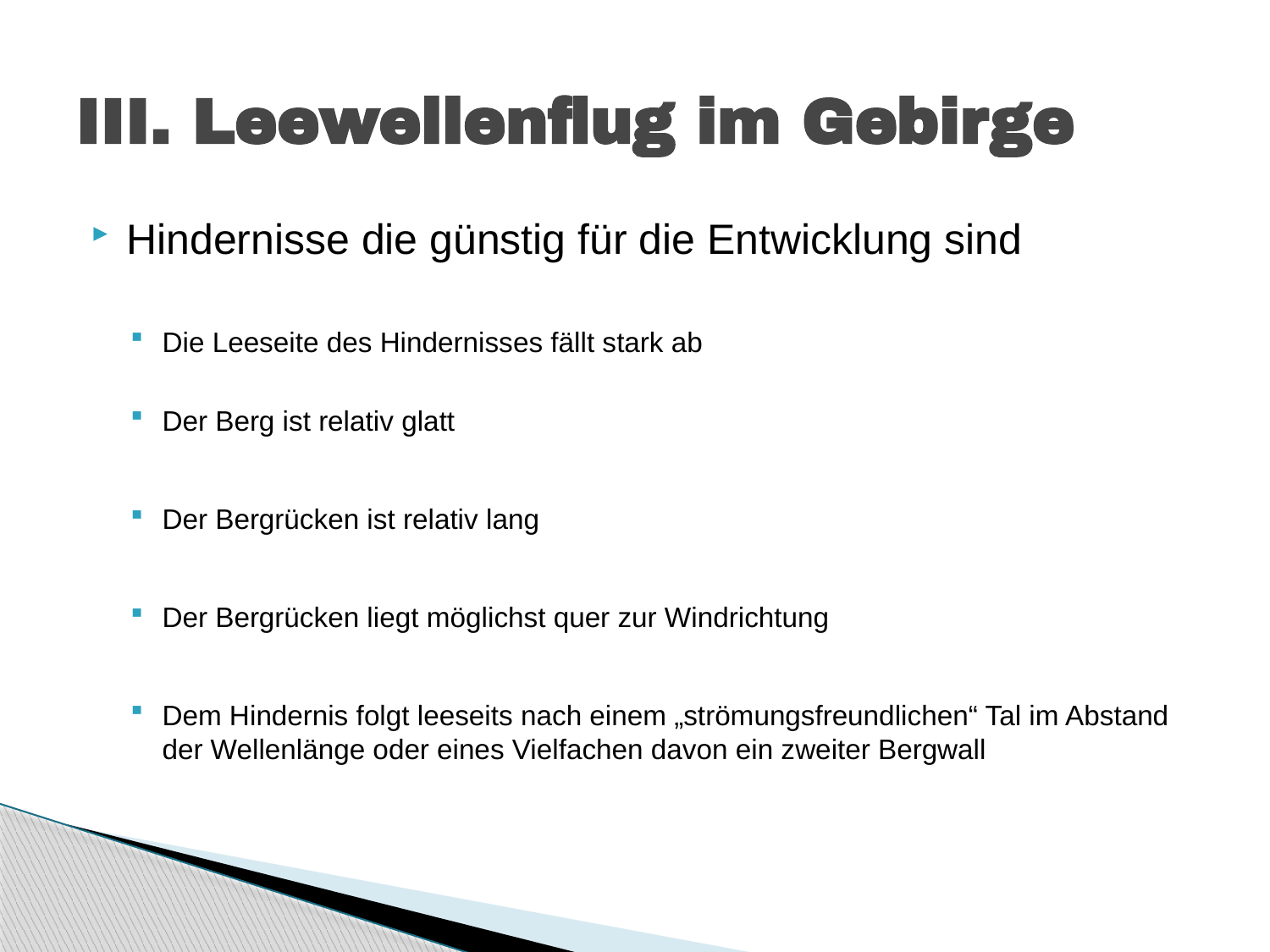

# III. Leewellenflug im Gebirge
Hindernisse die günstig für die Entwicklung sind

Die Leeseite des Hindernisses fällt stark ab

Der Berg ist relativ glatt

Der Bergrücken ist relativ lang

Der Bergrücken liegt möglichst quer zur Windrichtung

Dem Hindernis folgt leeseits nach einem „strömungsfreundlichen“ Tal im Abstand der Wellenlänge oder eines Vielfachen davon ein zweiter Bergwall